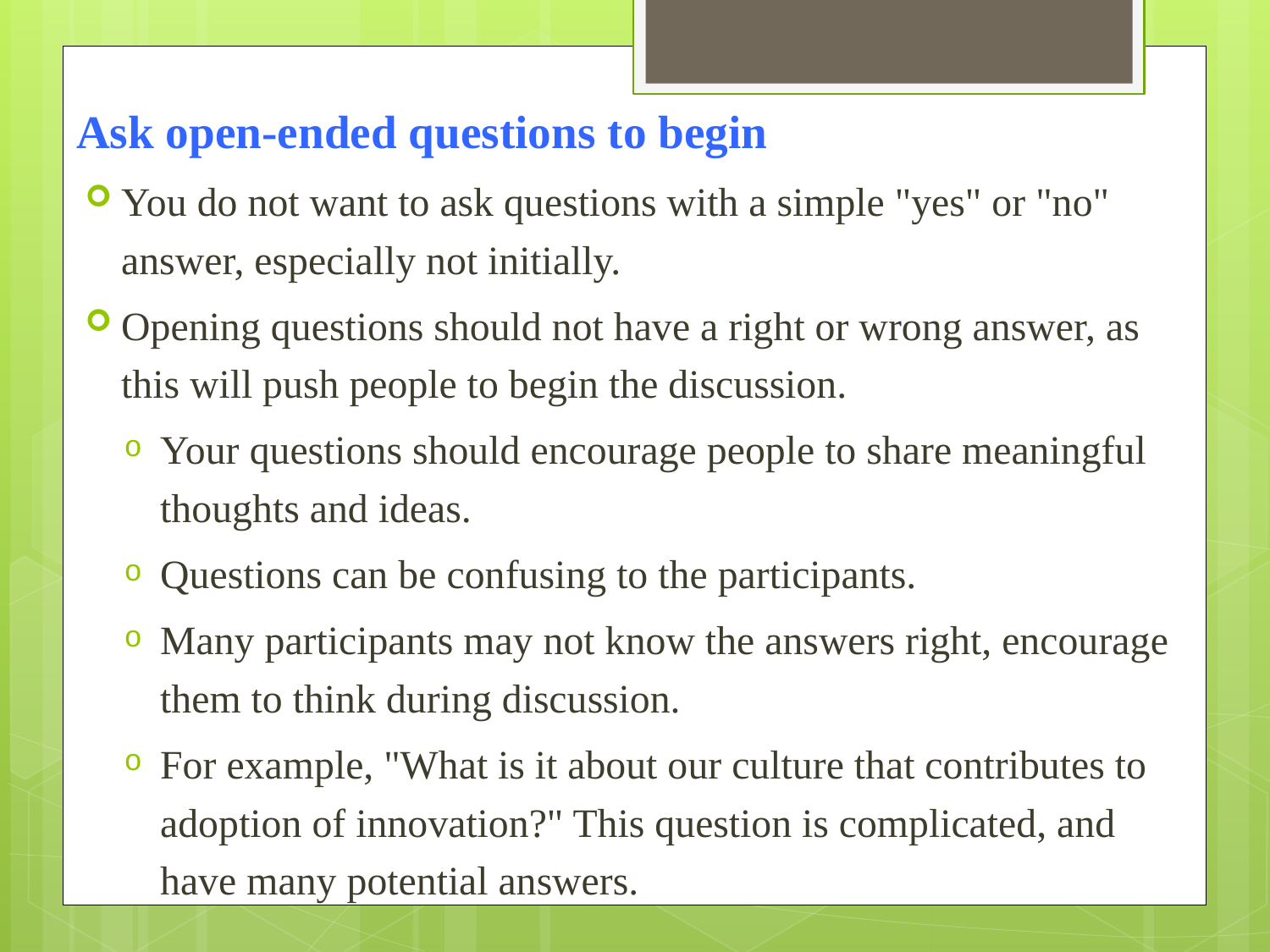

Ask open-ended questions to begin
You do not want to ask questions with a simple "yes" or "no" answer, especially not initially.
Opening questions should not have a right or wrong answer, as this will push people to begin the discussion.
Your questions should encourage people to share meaningful thoughts and ideas.
Questions can be confusing to the participants.
Many participants may not know the answers right, encourage them to think during discussion.
For example, "What is it about our culture that contributes to adoption of innovation?" This question is complicated, and have many potential answers.